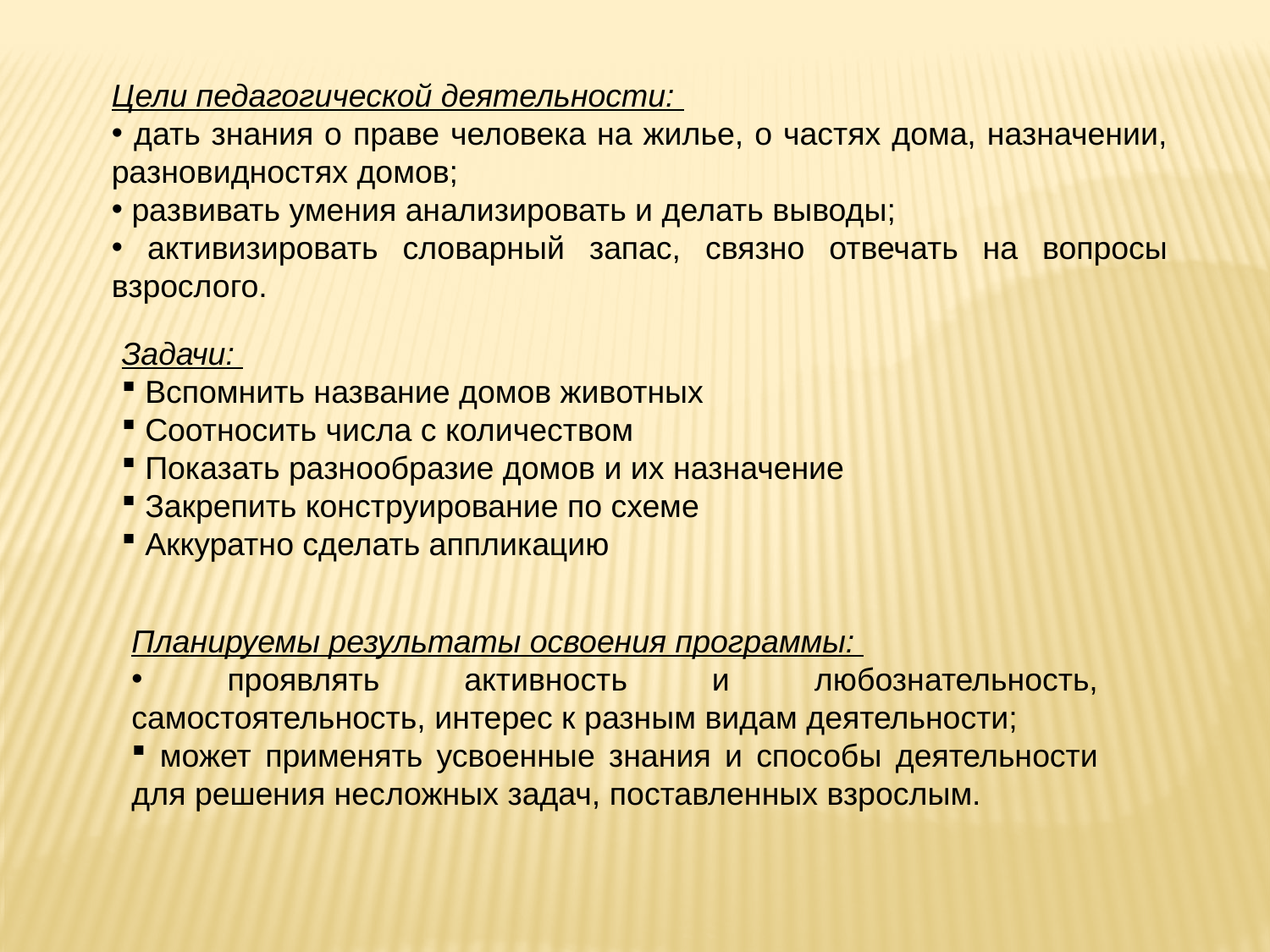

Цели педагогической деятельности:
 дать знания о праве человека на жилье, о частях дома, назначении, разновидностях домов;
 развивать умения анализировать и делать выводы;
 активизировать словарный запас, связно отвечать на вопросы взрослого.
Задачи:
 Вспомнить название домов животных
 Соотносить числа с количеством
 Показать разнообразие домов и их назначение
 Закрепить конструирование по схеме
 Аккуратно сделать аппликацию
Планируемы результаты освоения программы:
 проявлять активность и любознательность, самостоятельность, интерес к разным видам деятельности;
 может применять усвоенные знания и способы деятельности для решения несложных задач, поставленных взрослым.